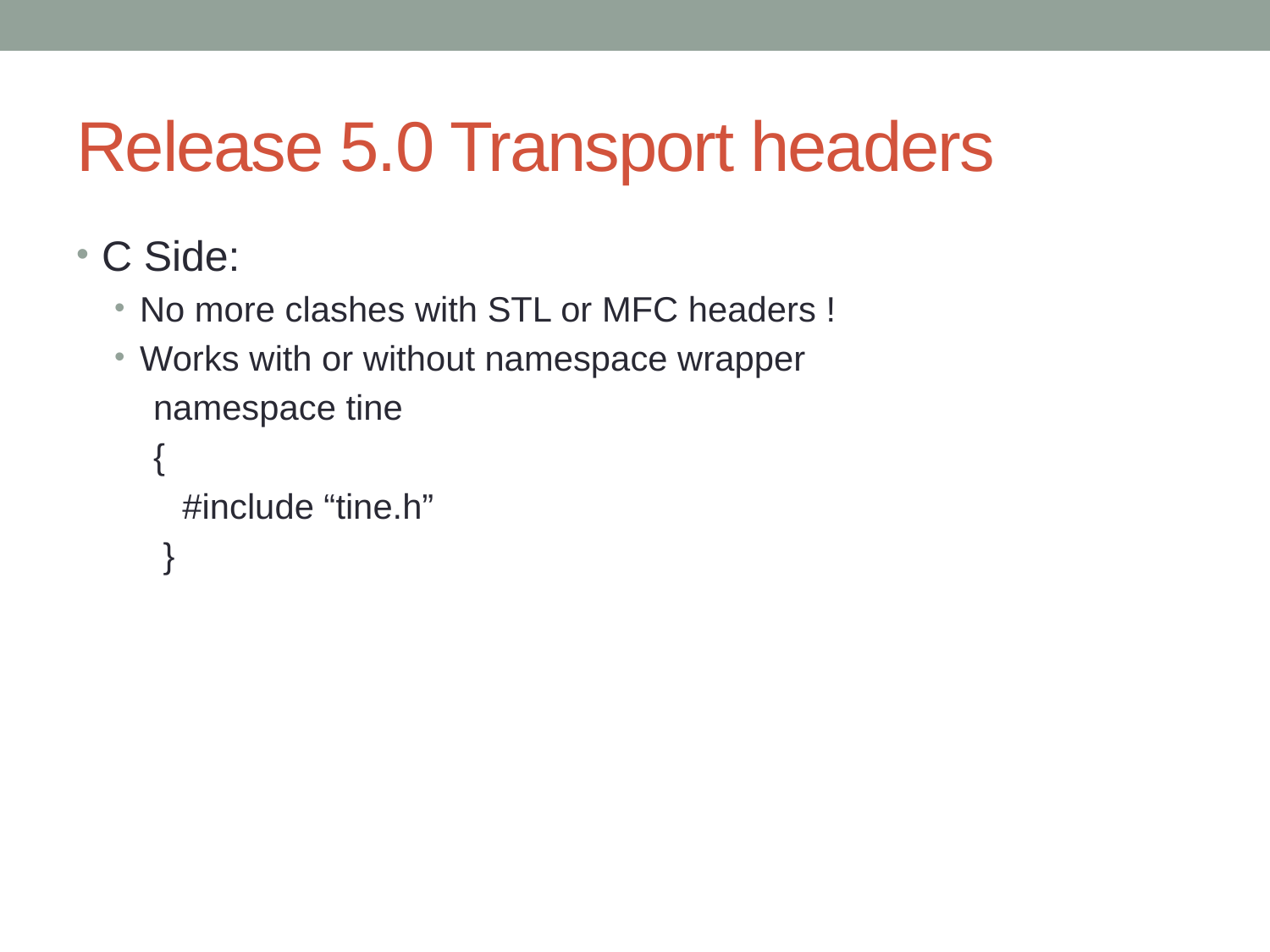

# Release 5.0 Transport headers
C Side:
No more clashes with STL or MFC headers !
Works with or without namespace wrapper
    namespace tine
    {
       #include “tine.h”
     }